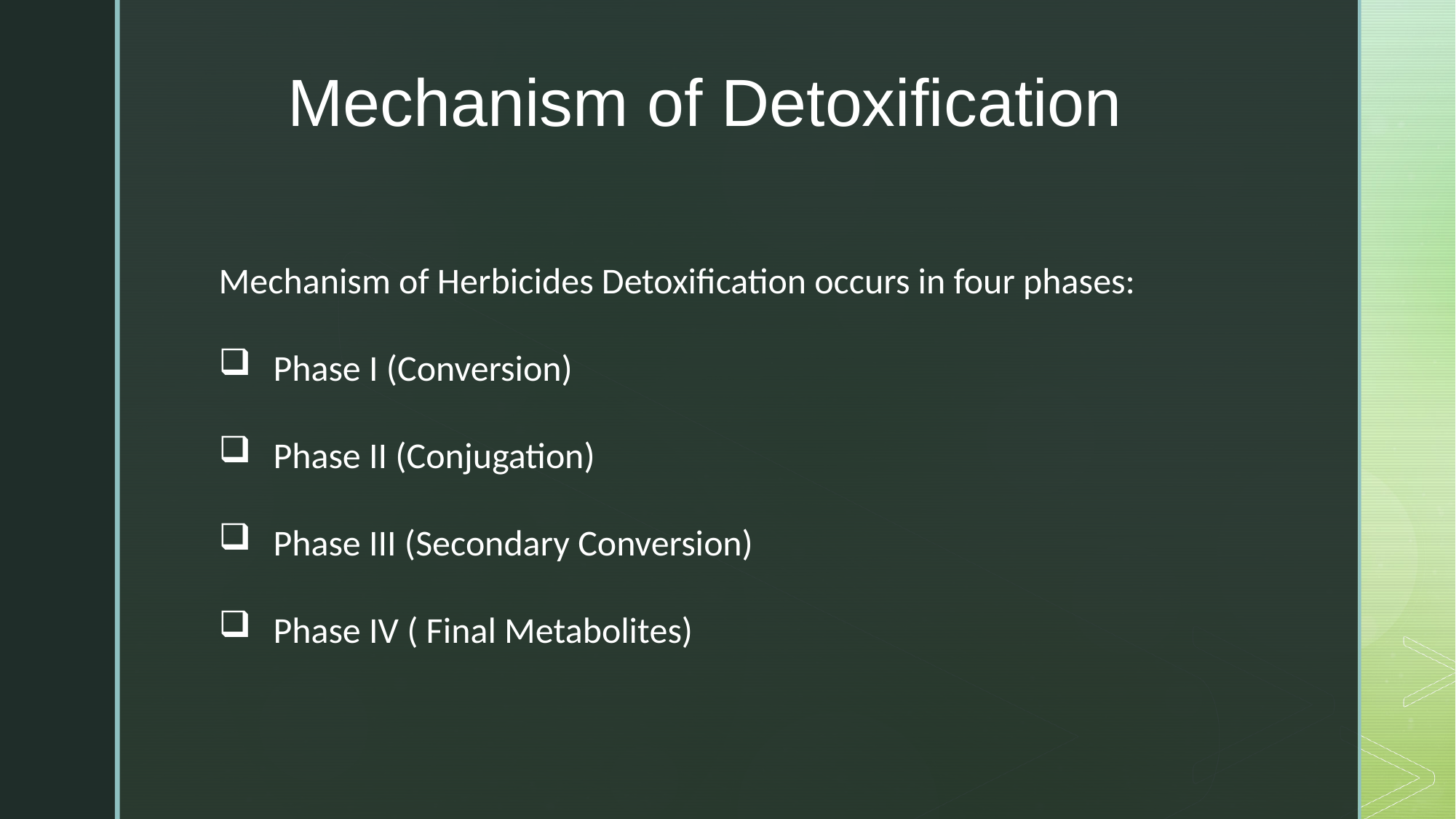

Mechanism of Detoxification
Mechanism of Herbicides Detoxification occurs in four phases:

Phase I (Conversion)

Phase II (Conjugation)

Phase III (Secondary Conversion)

Phase IV ( Final Metabolites)